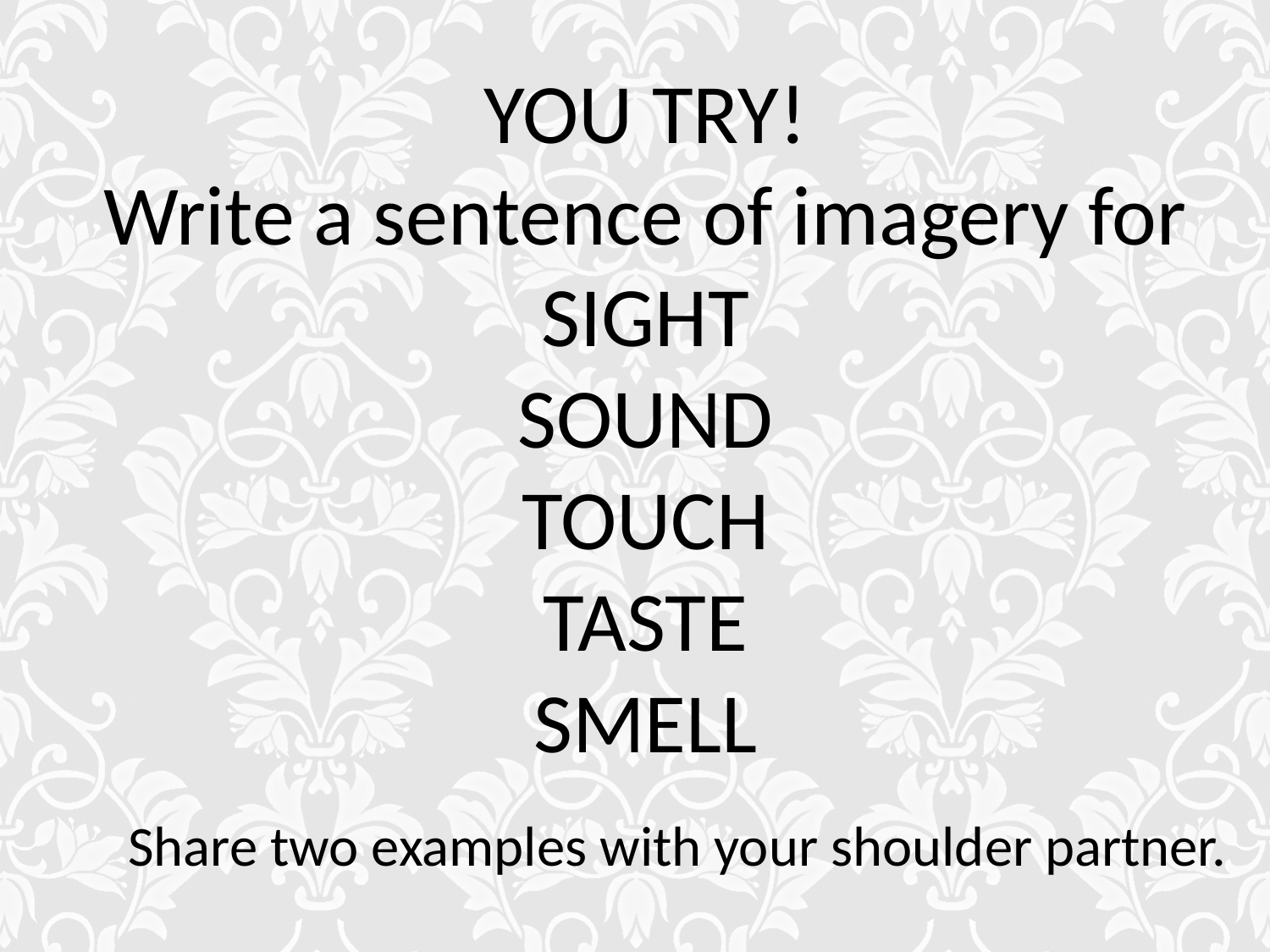

YOU TRY!
Write a sentence of imagery for
SIGHT
SOUND
TOUCH
TASTE
SMELL
Share two examples with your shoulder partner.